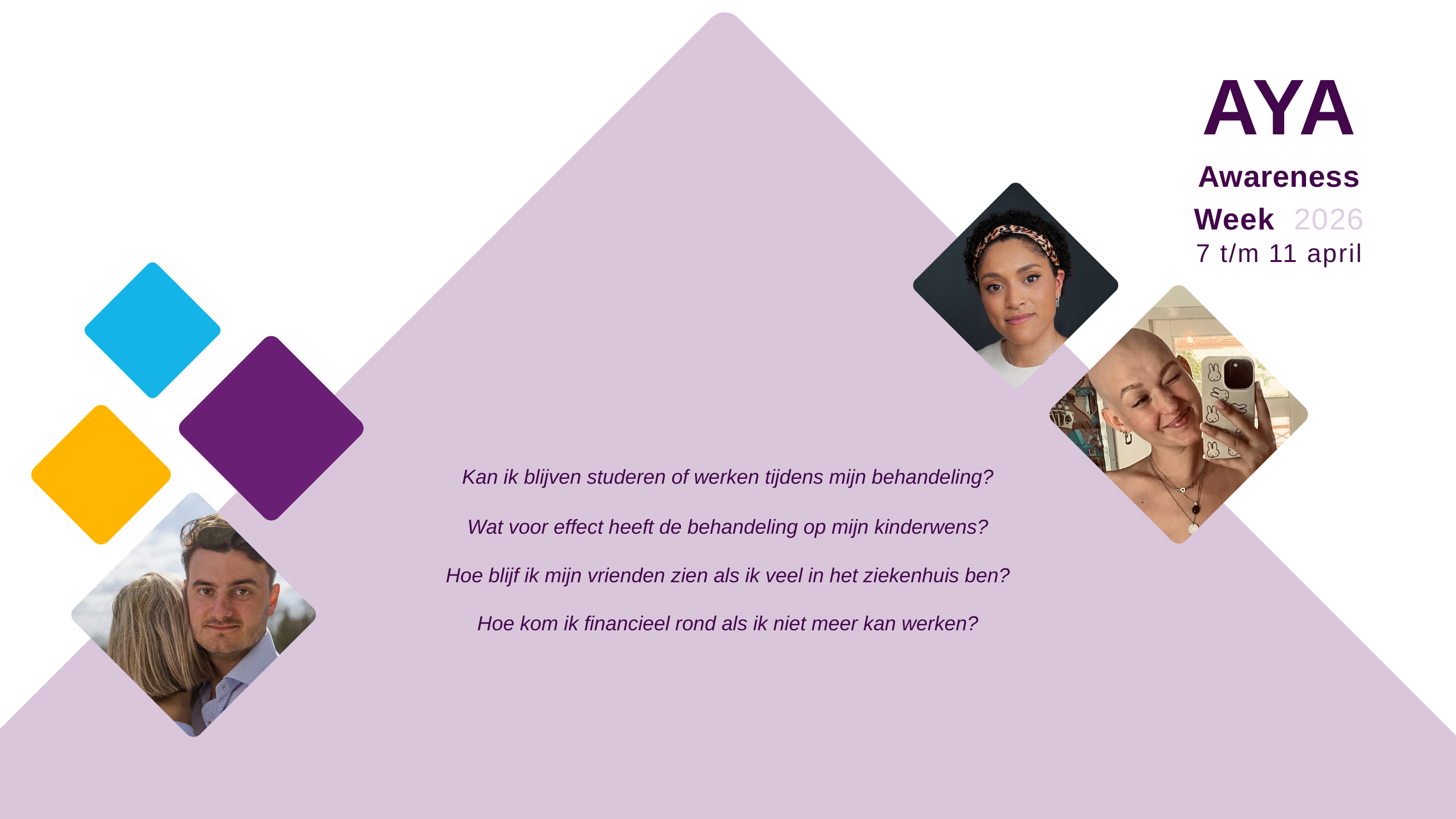

AYA
Awareness
Week  2026

7 t/m 11 april

Kan ik blijven studeren of werken tijdens mijn behandeling?

Wat voor effect heeft de behandeling op mijn kinderwens?
Hoe blijf ik mijn vrienden zien als ik veel in het ziekenhuis ben?
Hoe kom ik financieel rond als ik niet meer kan werken?